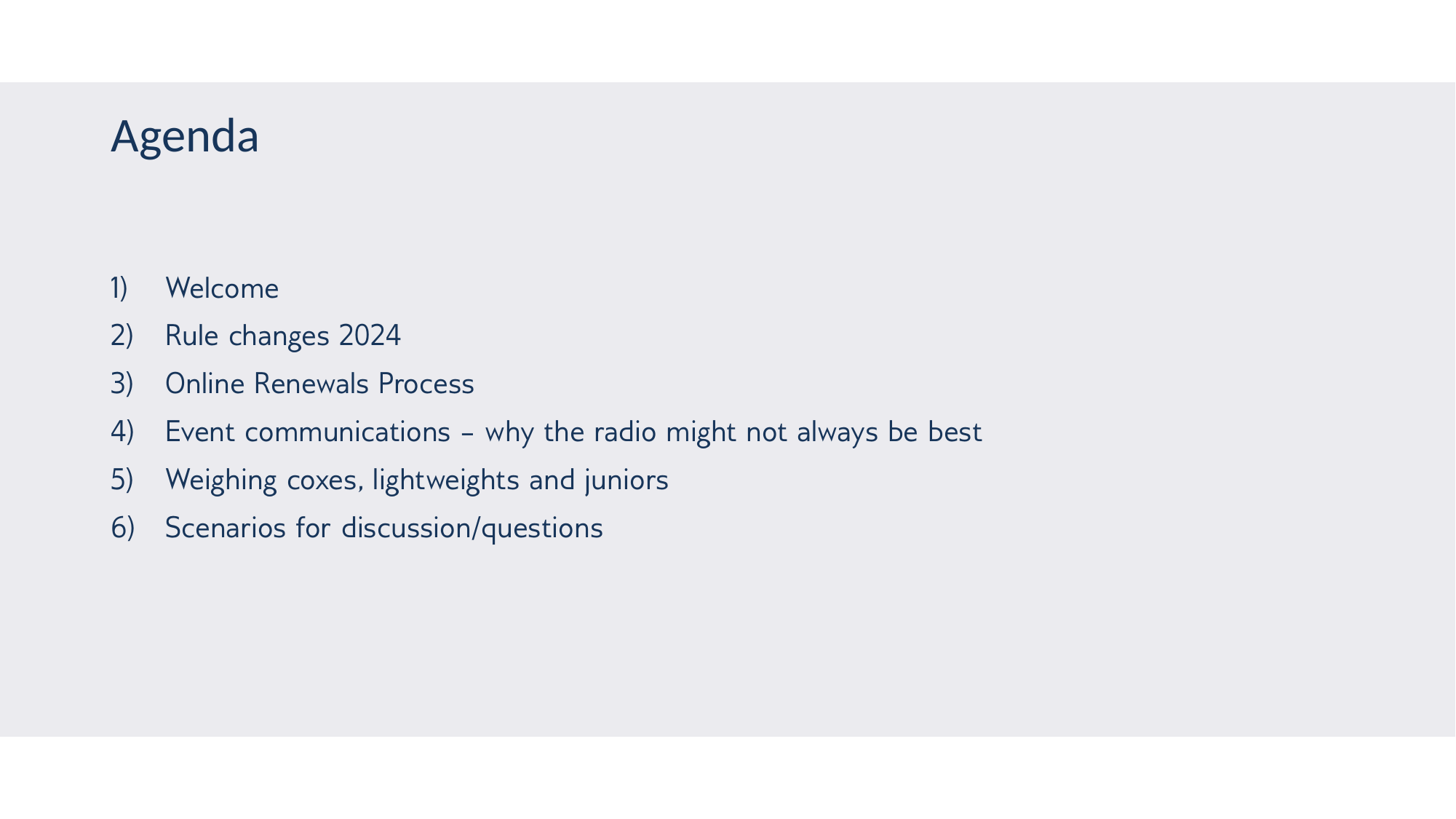

# Agenda
Welcome
Rule changes 2024
Online Renewals Process
Event communications – why the radio might not always be best
Weighing coxes, lightweights and juniors
Scenarios for discussion/questions